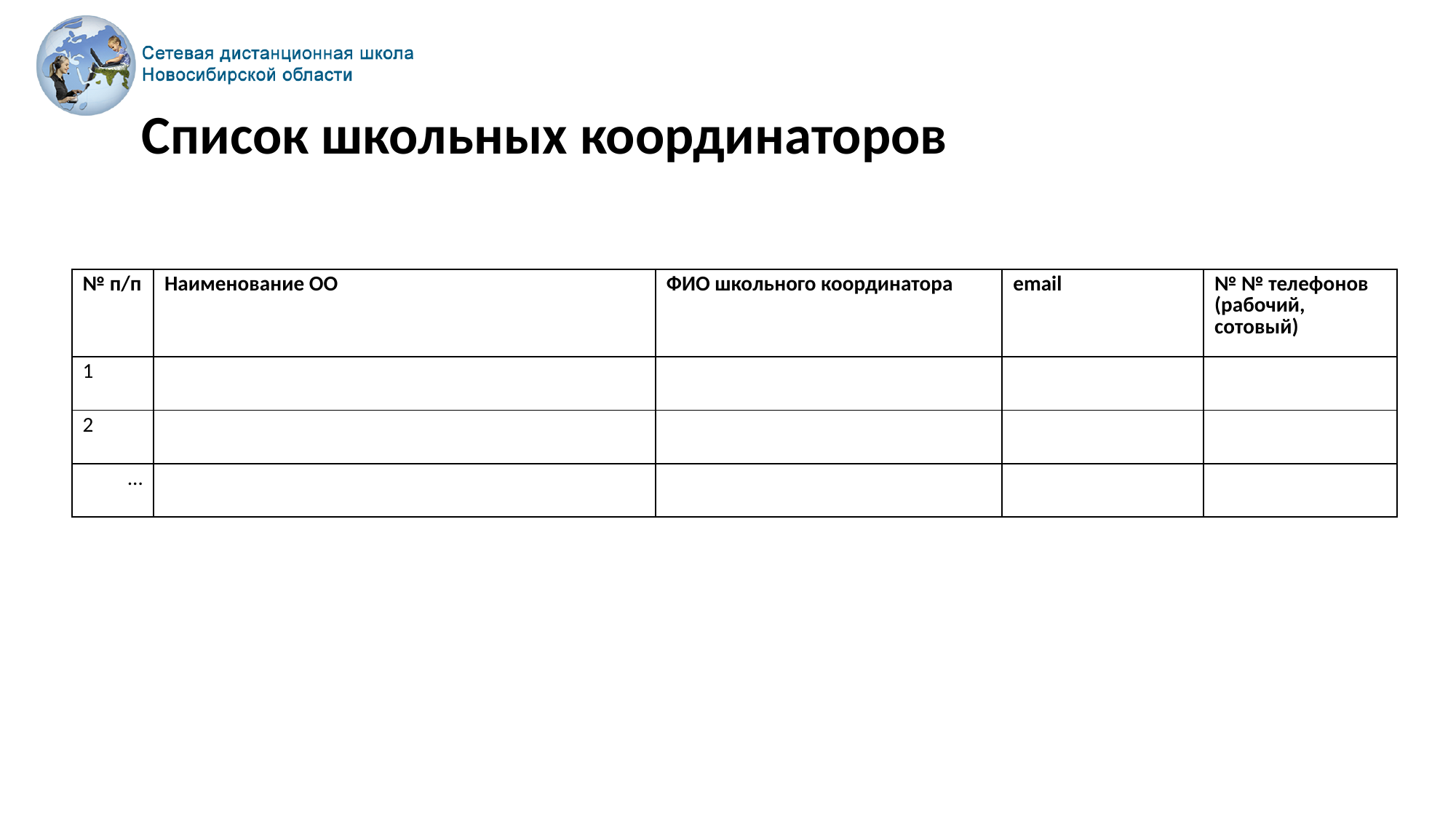

Список школьных координаторов
| № п/п | Наименование ОО | ФИО школьного координатора | email | № № телефонов (рабочий, сотовый) |
| --- | --- | --- | --- | --- |
| 1 |  |  |  |  |
| 2 |  |  |  |  |
| … |  |  |  |  |